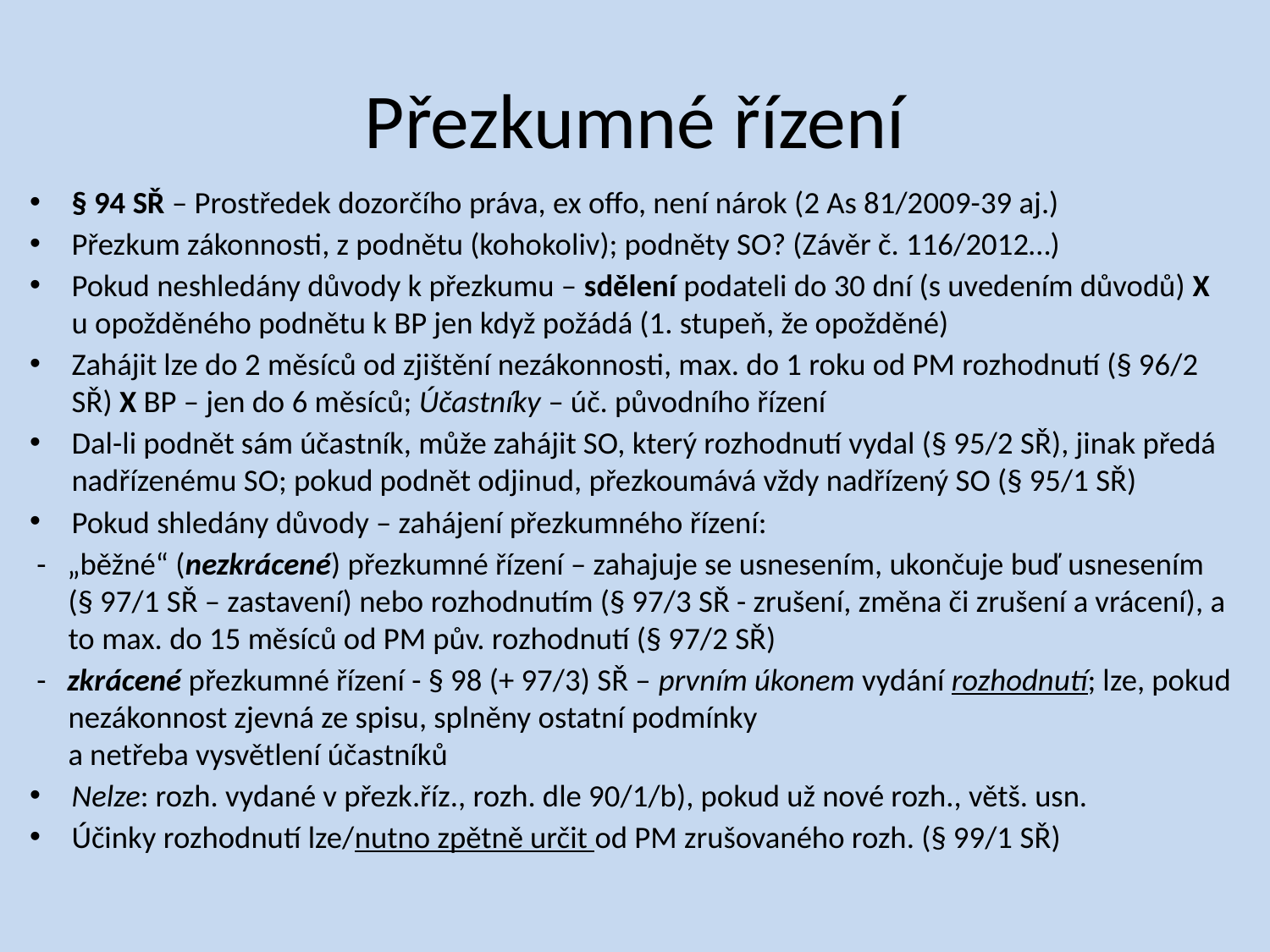

# Přezkumné řízení
§ 94 SŘ – Prostředek dozorčího práva, ex offo, není nárok (2 As 81/2009-39 aj.)
Přezkum zákonnosti, z podnětu (kohokoliv); podněty SO? (Závěr č. 116/2012…)
Pokud neshledány důvody k přezkumu – sdělení podateli do 30 dní (s uvedením důvodů) X u opožděného podnětu k BP jen když požádá (1. stupeň, že opožděné)
Zahájit lze do 2 měsíců od zjištění nezákonnosti, max. do 1 roku od PM rozhodnutí (§ 96/2 SŘ) X BP – jen do 6 měsíců; Účastníky – úč. původního řízení
Dal-li podnět sám účastník, může zahájit SO, který rozhodnutí vydal (§ 95/2 SŘ), jinak předá nadřízenému SO; pokud podnět odjinud, přezkoumává vždy nadřízený SO (§ 95/1 SŘ)
Pokud shledány důvody – zahájení přezkumného řízení:
 -   „běžné“ (nezkrácené) přezkumné řízení – zahajuje se usnesením, ukončuje buď usnesením (§ 97/1 SŘ – zastavení) nebo rozhodnutím (§ 97/3 SŘ - zrušení, změna či zrušení a vrácení), a to max. do 15 měsíců od PM pův. rozhodnutí (§ 97/2 SŘ)
 -   zkrácené přezkumné řízení - § 98 (+ 97/3) SŘ – prvním úkonem vydání rozhodnutí; lze, pokud nezákonnost zjevná ze spisu, splněny ostatní podmínky
a netřeba vysvětlení účastníků
Nelze: rozh. vydané v přezk.říz., rozh. dle 90/1/b), pokud už nové rozh., větš. usn.
Účinky rozhodnutí lze/nutno zpětně určit od PM zrušovaného rozh. (§ 99/1 SŘ)